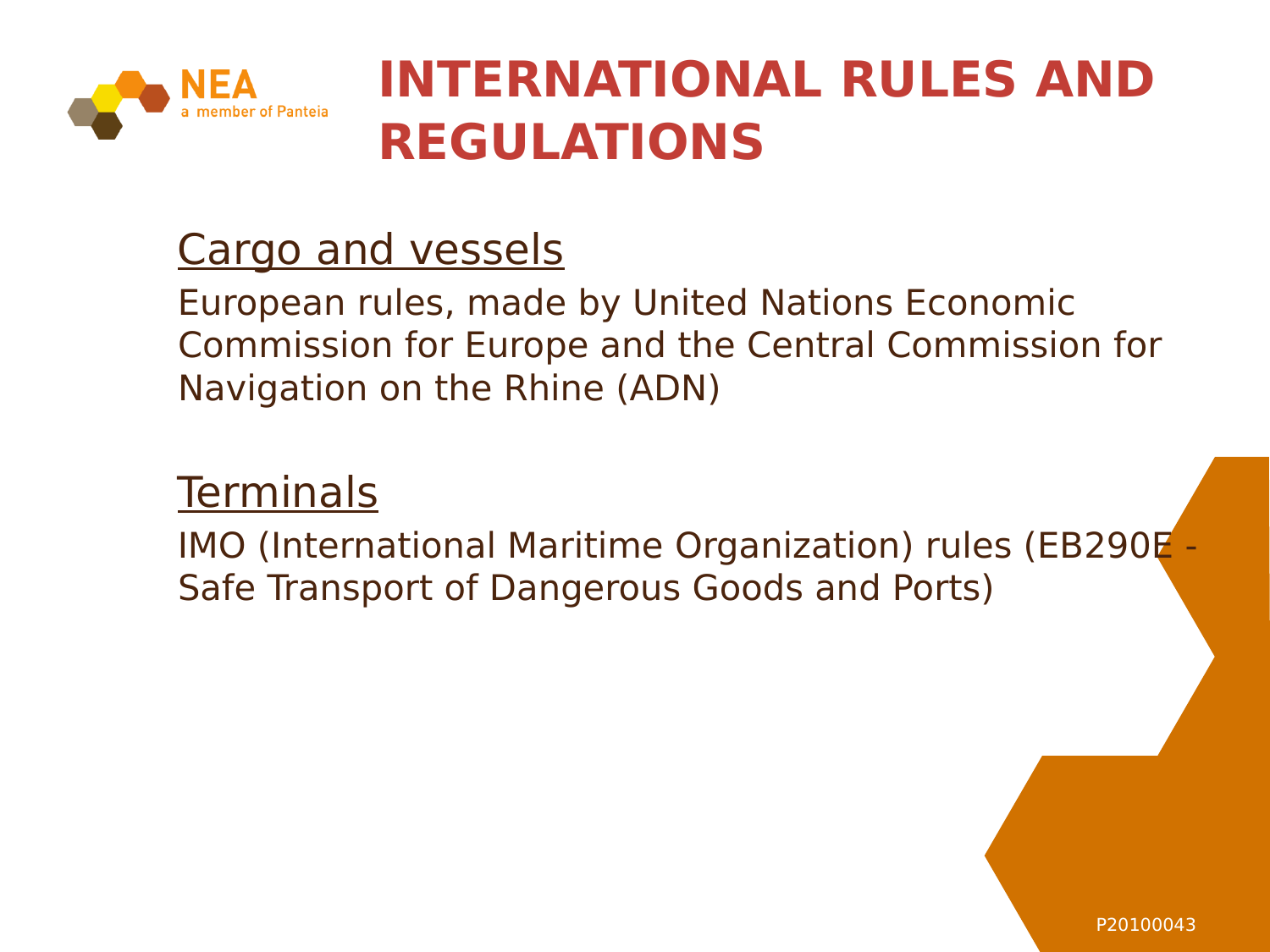

# INTERNATIONAL RULES AND REGULATIONS
Cargo and vessels
European rules, made by United Nations Economic Commission for Europe and the Central Commission for Navigation on the Rhine (ADN)

Terminals
IMO (International Maritime Organization) rules (EB290E - Safe Transport of Dangerous Goods and Ports)